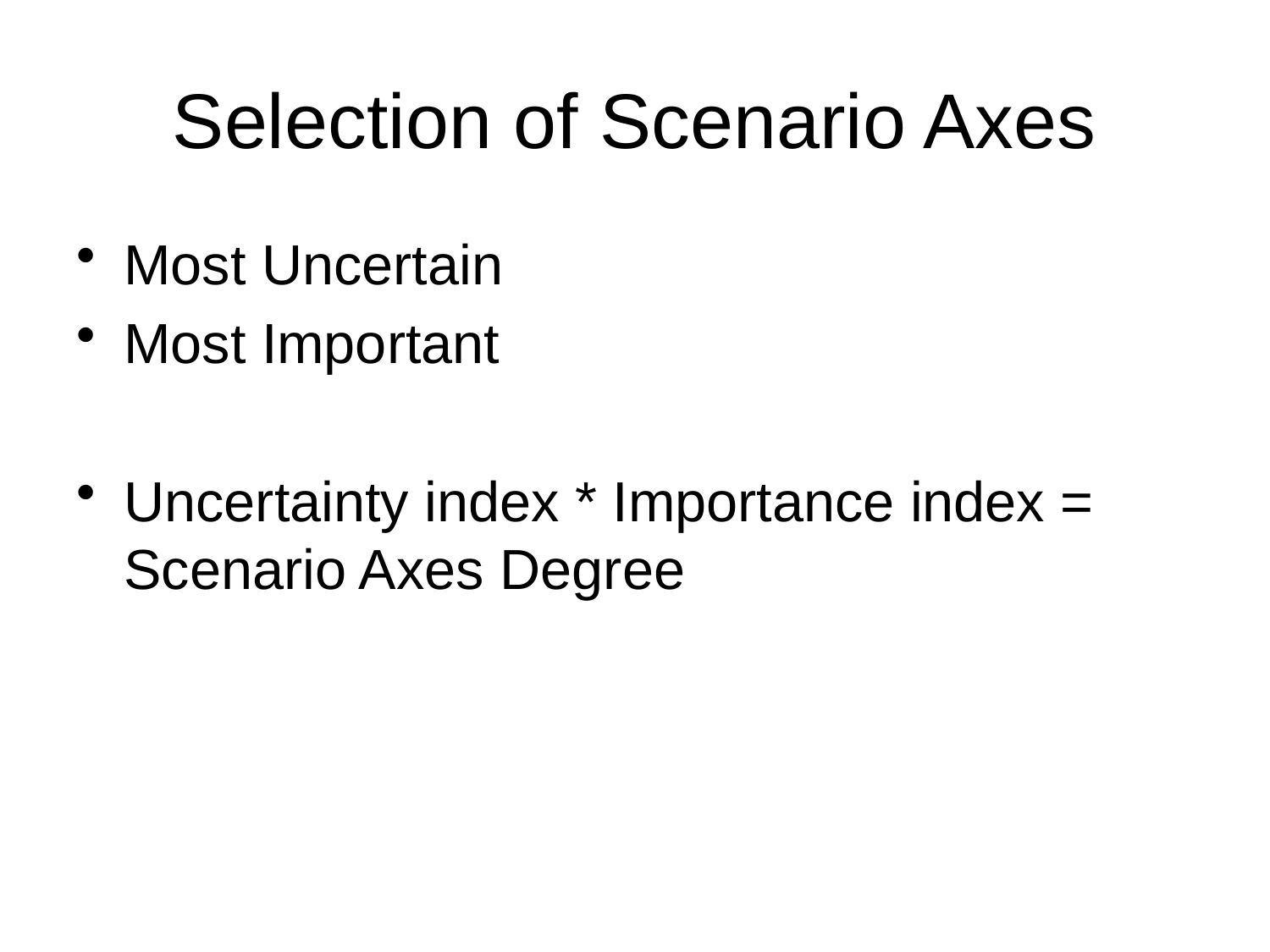

# Selection of Scenario Axes
Most Uncertain
Most Important

Uncertainty index * Importance index = Scenario Axes Degree